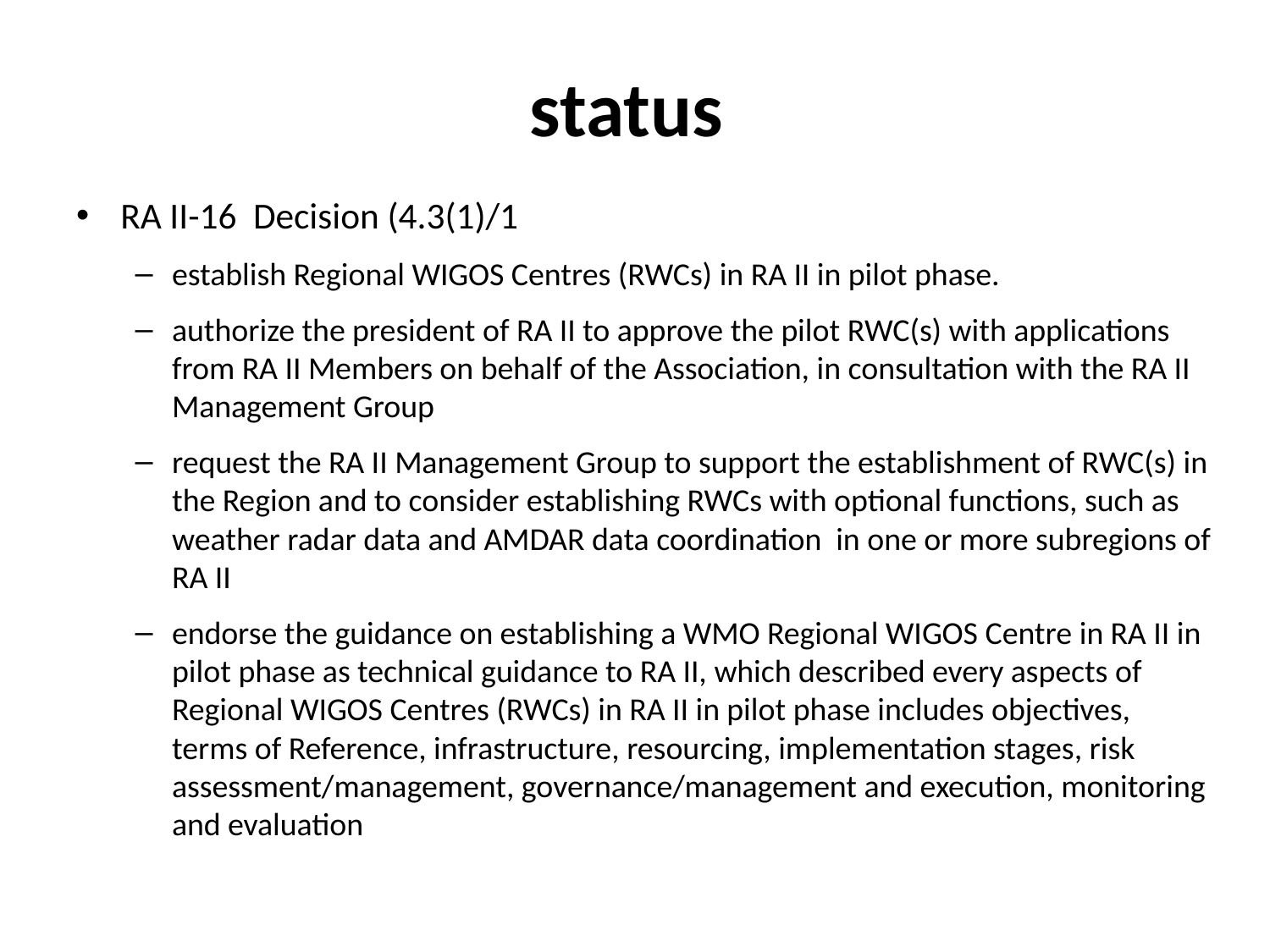

# status
RA II-16  Decision (4.3(1)/1
establish Regional WIGOS Centres (RWCs) in RA II in pilot phase.
authorize the president of RA II to approve the pilot RWC(s) with applications from RA II Members on behalf of the Association, in consultation with the RA II Management Group
request the RA II Management Group to support the establishment of RWC(s) in the Region and to consider establishing RWCs with optional functions, such as weather radar data and AMDAR data coordination  in one or more subregions of RA II
endorse the guidance on establishing a WMO Regional WIGOS Centre in RA II in pilot phase as technical guidance to RA II, which described every aspects of Regional WIGOS Centres (RWCs) in RA II in pilot phase includes objectives, terms of Reference, infrastructure, resourcing, implementation stages, risk assessment/management, governance/management and execution, monitoring and evaluation